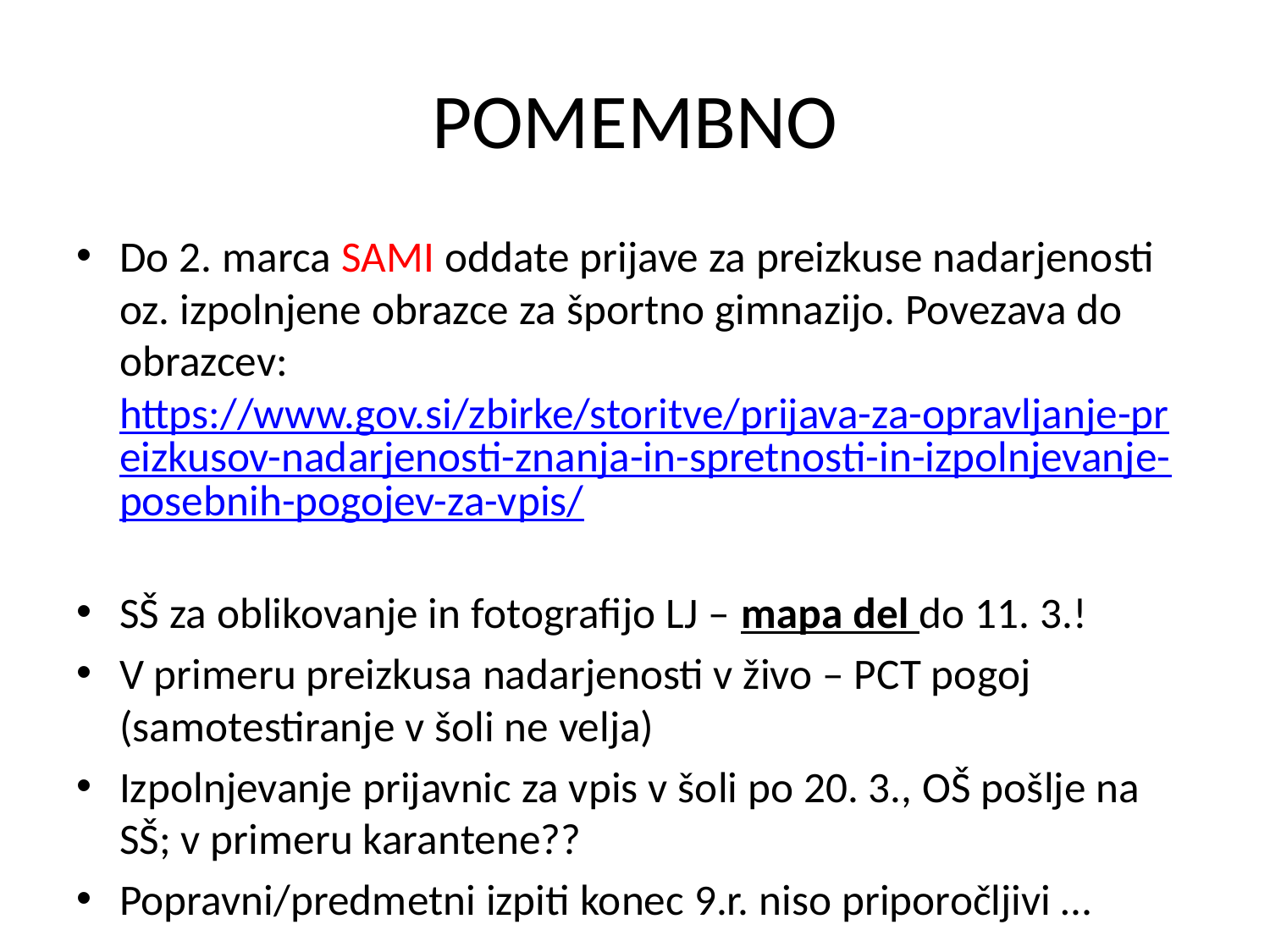

# POMEMBNO
Do 2. marca SAMI oddate prijave za preizkuse nadarjenosti oz. izpolnjene obrazce za športno gimnazijo. Povezava do obrazcev: https://www.gov.si/zbirke/storitve/prijava-za-opravljanje-preizkusov-nadarjenosti-znanja-in-spretnosti-in-izpolnjevanje-posebnih-pogojev-za-vpis/
SŠ za oblikovanje in fotografijo LJ – mapa del do 11. 3.!
V primeru preizkusa nadarjenosti v živo – PCT pogoj (samotestiranje v šoli ne velja)
Izpolnjevanje prijavnic za vpis v šoli po 20. 3., OŠ pošlje na SŠ; v primeru karantene??
Popravni/predmetni izpiti konec 9.r. niso priporočljivi …